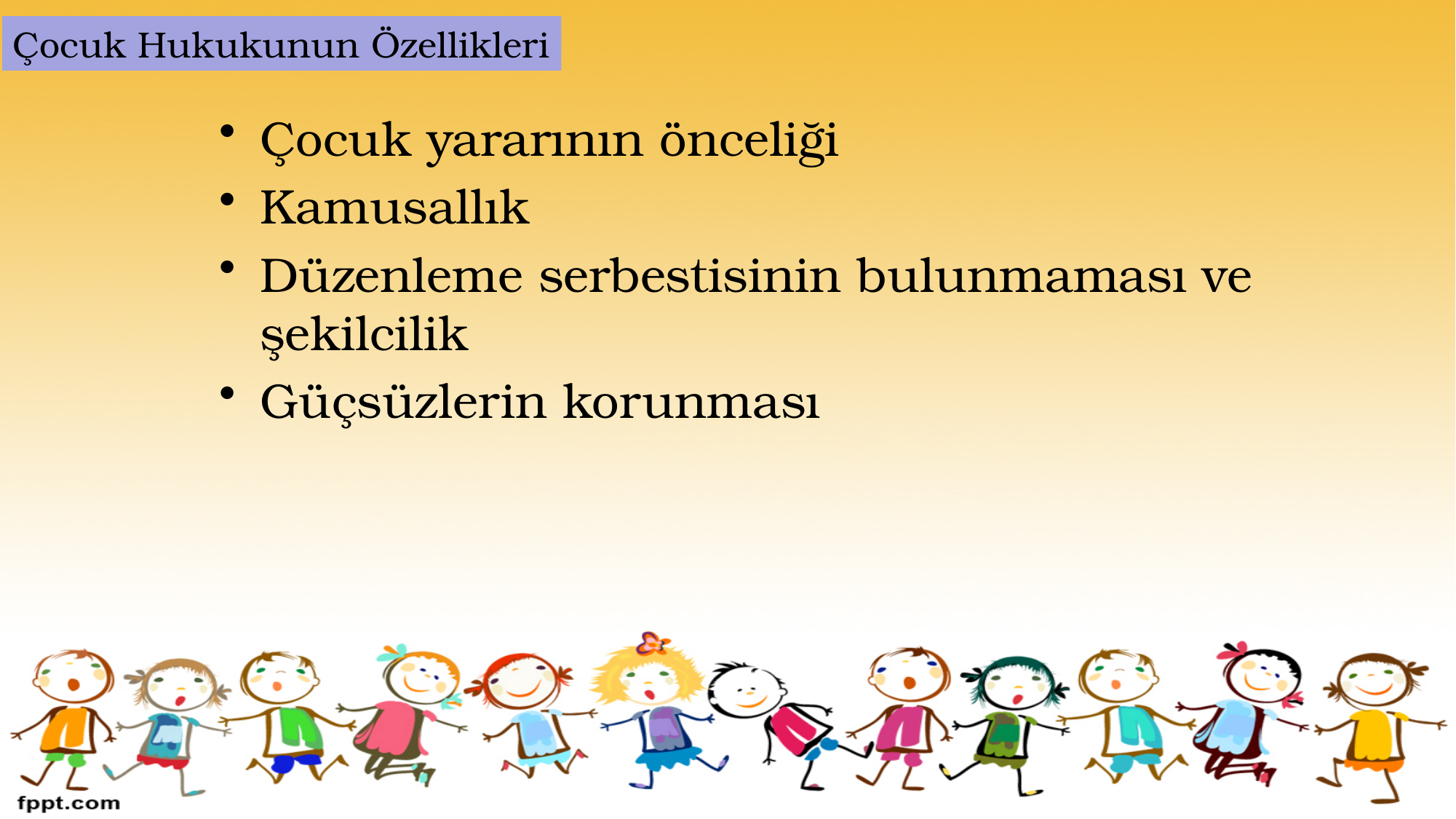

Çocuk Hukukunun Özellikleri
Çocuk yararının önceliği
Kamusallık
Düzenleme serbestisinin bulunmaması ve şekilcilik
Güçsüzlerin korunması